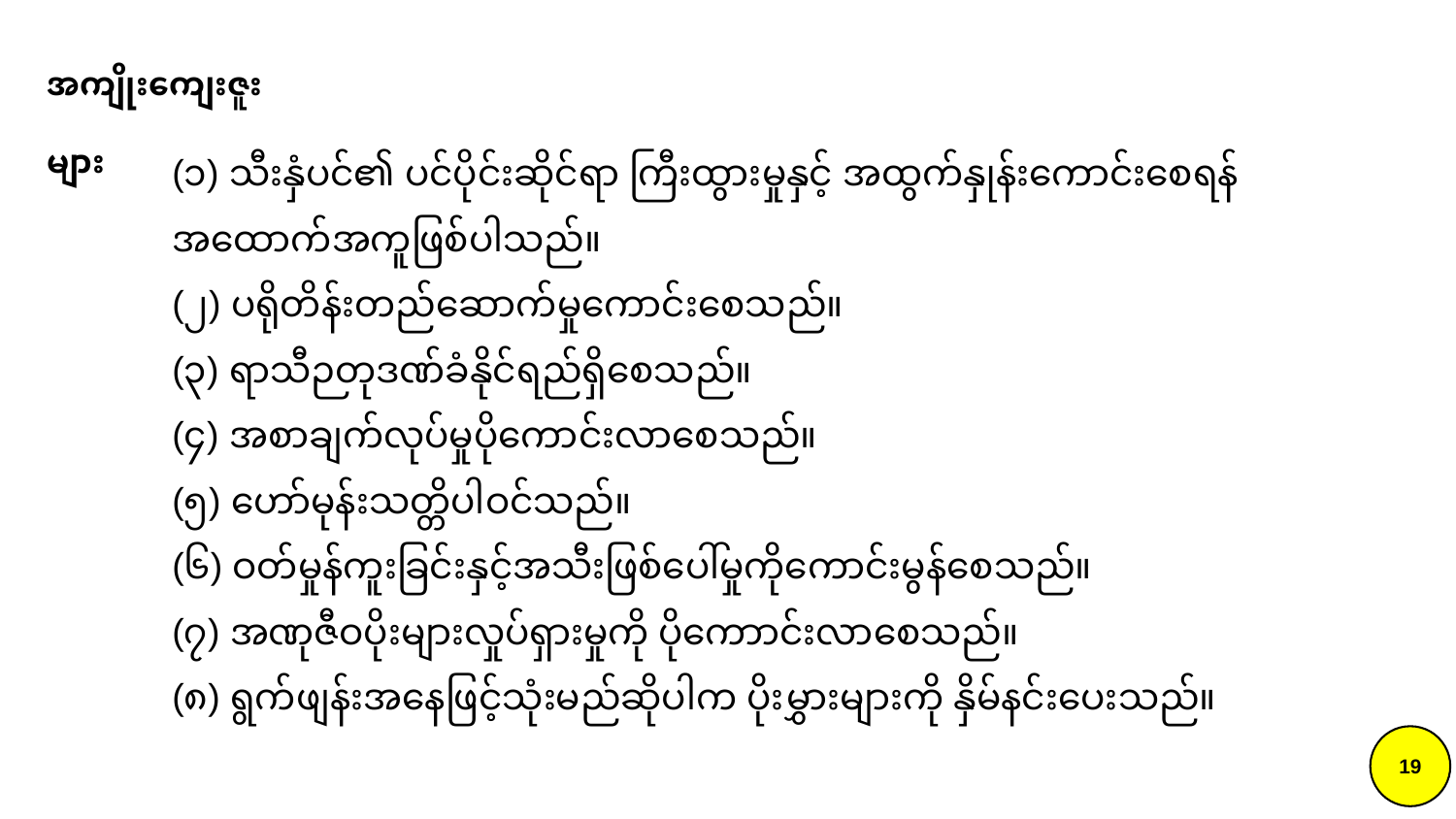

အကျိုးကျေးဇူးများ
(၁) သီးနှံပင်၏ ပင်ပိုင်းဆိုင်ရာ ကြီးထွားမှုနှင့် အထွက်နှုန်းကောင်းစေရန် အထောက်အကူဖြစ်ပါသည်။
(၂) ပရိုတိန်းတည်ဆောက်မှုကောင်းစေသည်။
(၃) ရာသီဉတုဒဏ်ခံနိုင်ရည်ရှိစေသည်။
(၄) အစာချက်လုပ်မှုပိုကောင်းလာစေသည်။
(၅) ဟော်မုန်းသတ္တိပါဝင်သည်။
(၆) ဝတ်မှုန်ကူးခြင်းနှင့်အသီးဖြစ်ပေါ်မှုကိုကောင်းမွန်စေသည်။
(၇) အဏုဇီဝပိုးများလှုပ်ရှားမှုကို ပိုကောာင်းလာစေသည်။
(၈) ရွက်ဖျန်းအနေဖြင့်သုံးမည်ဆိုပါက ပိုးမွှားများကို နှိမ်နင်းပေးသည်။